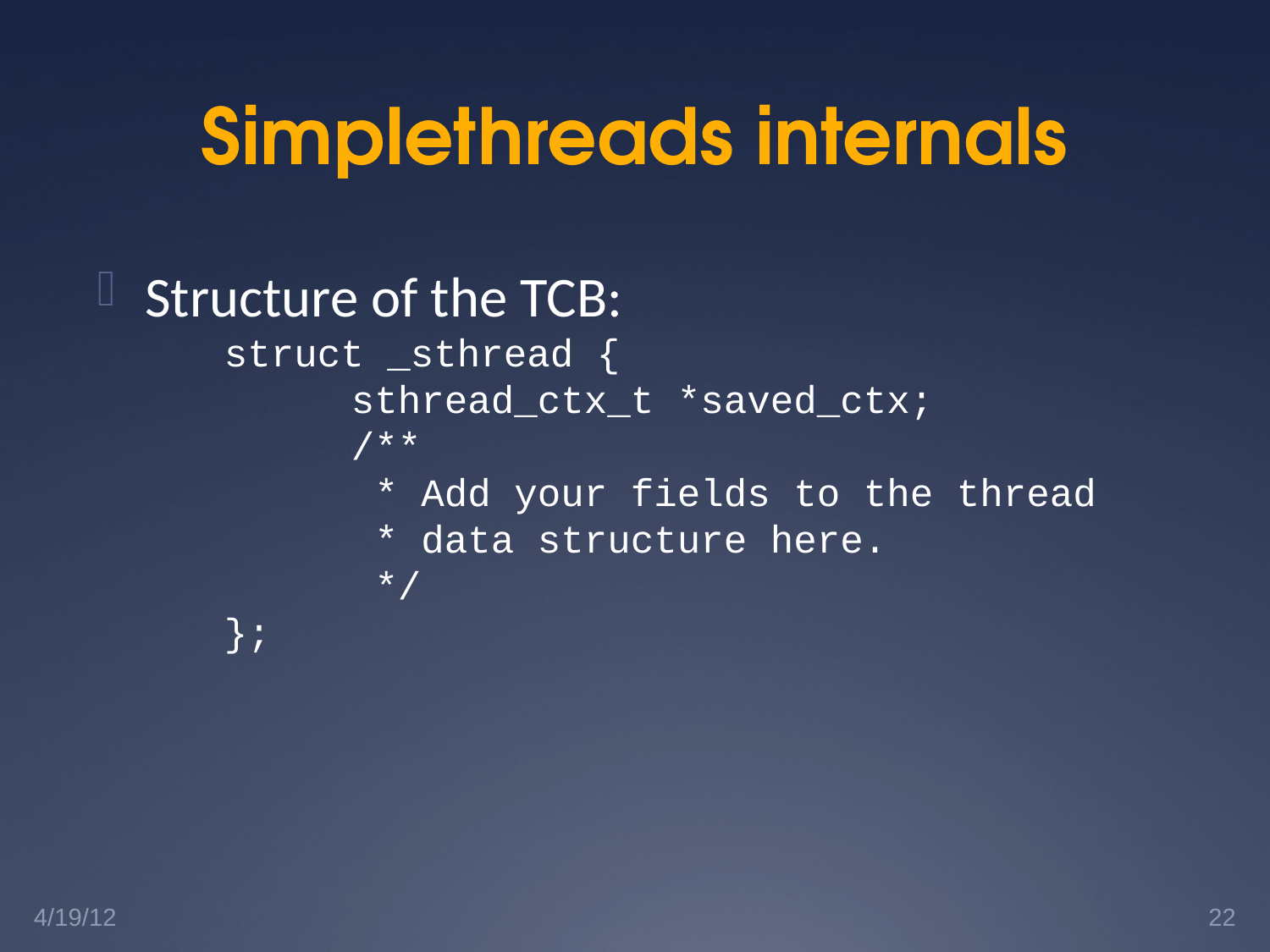

# Simplethreads internals
Structure of the TCB:
	struct _sthread {
		sthread_ctx_t *saved_ctx;
		/**
		 * Add your fields to the thread
		 * data structure here.
		 */
	};
4/19/12
22